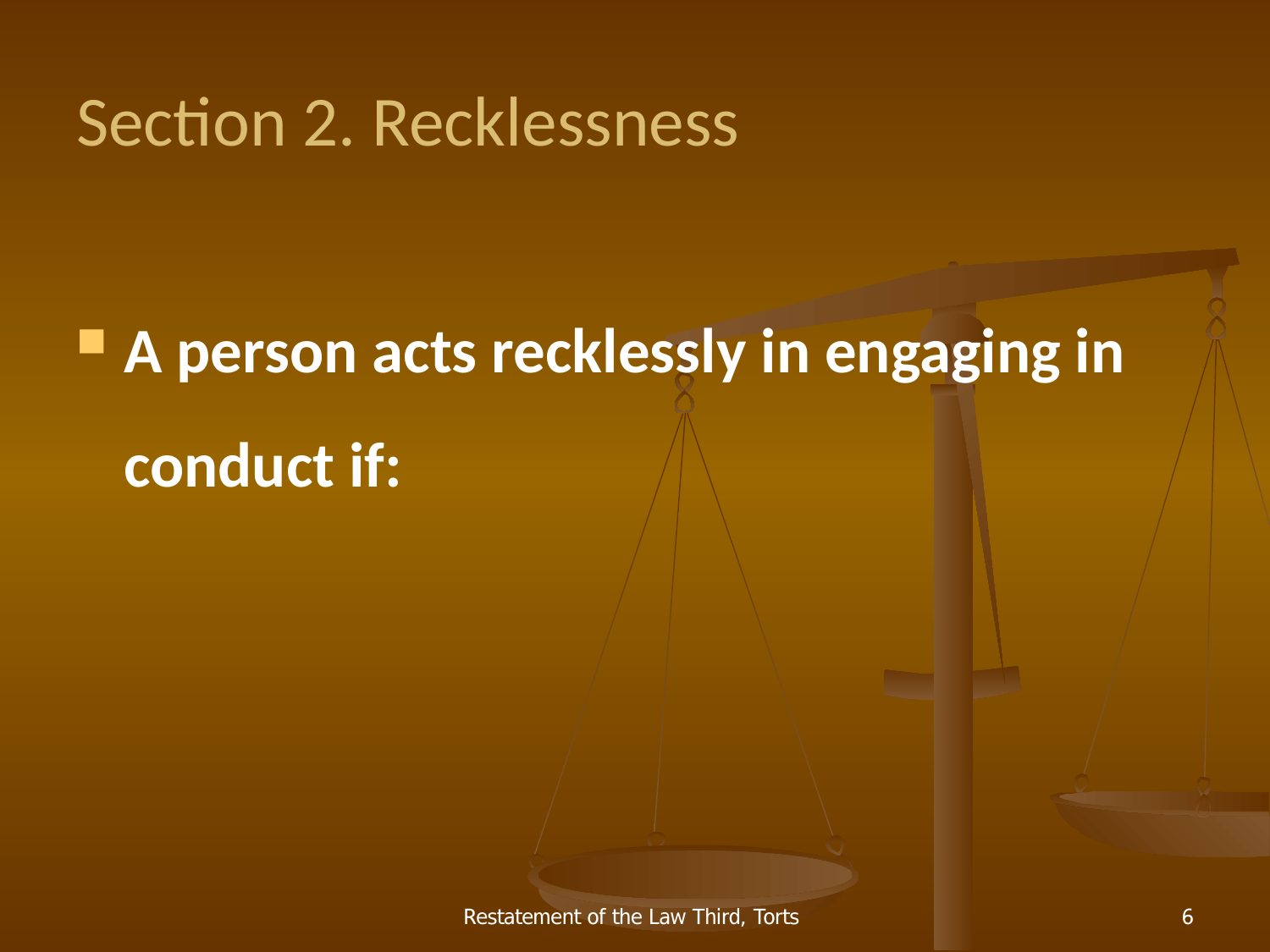

# Section 2. Recklessness
A person acts recklessly in engaging in conduct if:
Restatement of the Law Third, Torts
6